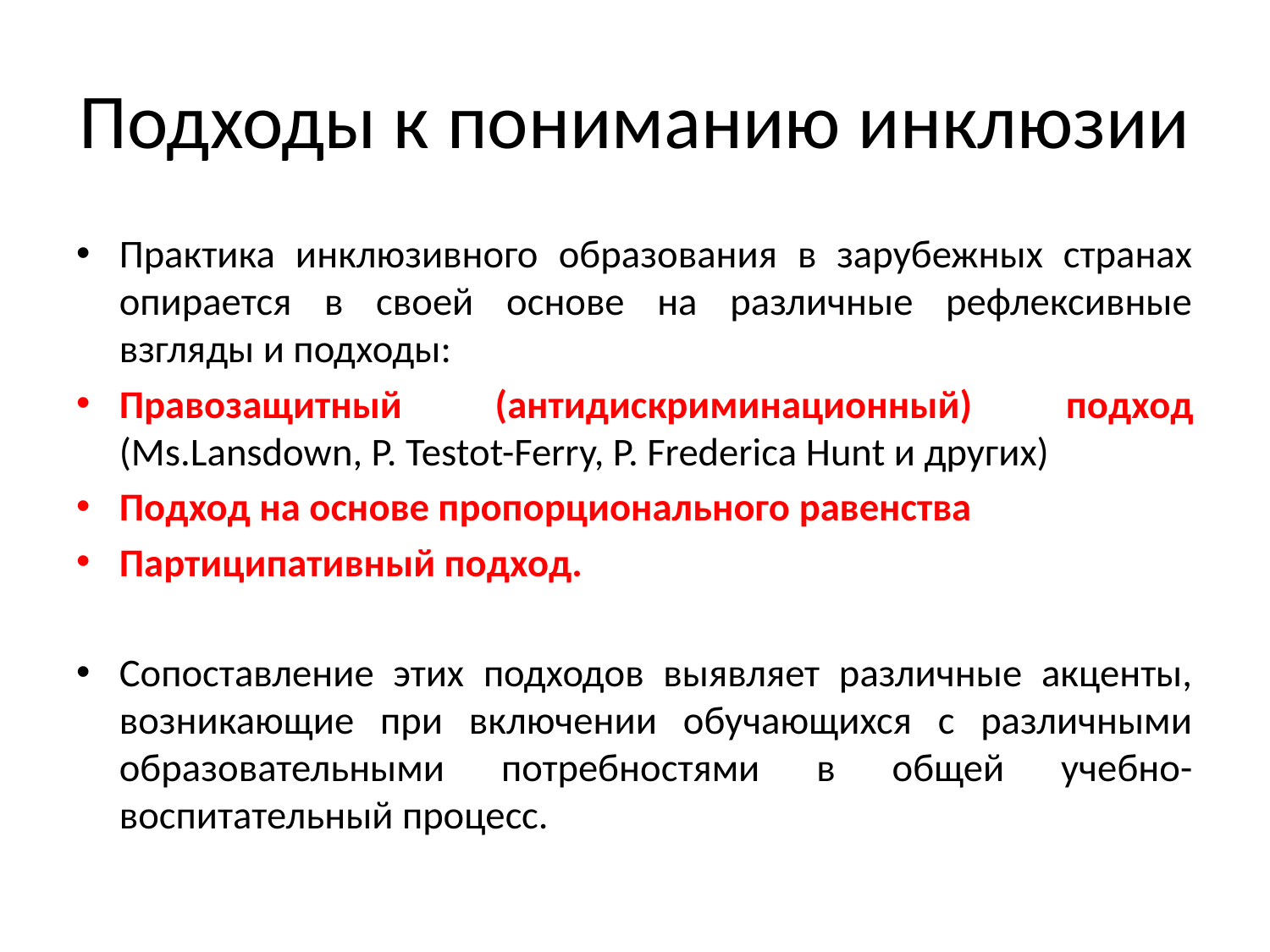

# Подходы к пониманию инклюзии
Практика инклюзивного образования в зарубежных странах опирается в своей основе на различные рефлексивные взгляды и подходы:
Правозащитный (антидискриминационный) подход (Ms.Lansdown, P. Testot-Ferry, P. Frederica Hunt и других)
Подход на основе пропорционального равенства
Партиципативный подход.

Сопоставление этих подходов выявляет различные акценты, возникающие при включении обучающихся с различными образовательными потребностями в общей учебно-воспитательный процесс.